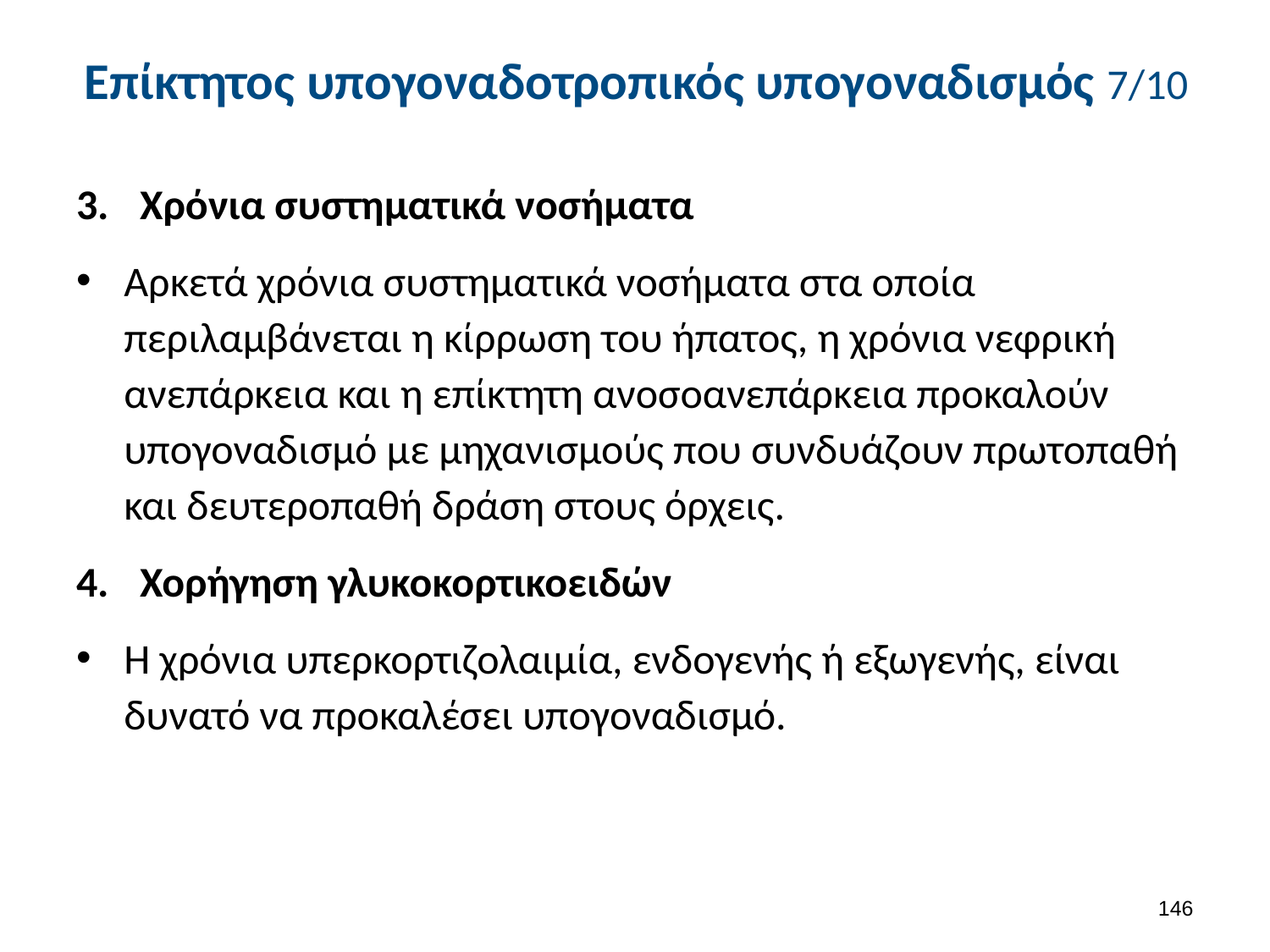

# Επίκτητος υπογοναδοτροπικός υπογοναδισμός 7/10
Χρόνια συστηματικά νοσήματα
Αρκετά χρόνια συστηματικά νοσήματα στα οποία περιλαμβάνεται η κίρρωση του ήπατος, η χρόνια νεφρική ανεπάρκεια και η επίκτητη ανοσοανεπάρκεια προκαλούν υπογοναδισμό με μηχανισμούς που συνδυάζουν πρωτοπαθή και δευτεροπαθή δράση στους όρχεις.
Χορήγηση γλυκοκορτικοειδών
Η χρόνια υπερκορτιζολαιμία, ενδογενής ή εξωγενής, είναι δυνατό να προκαλέσει υπογοναδισμό.

146